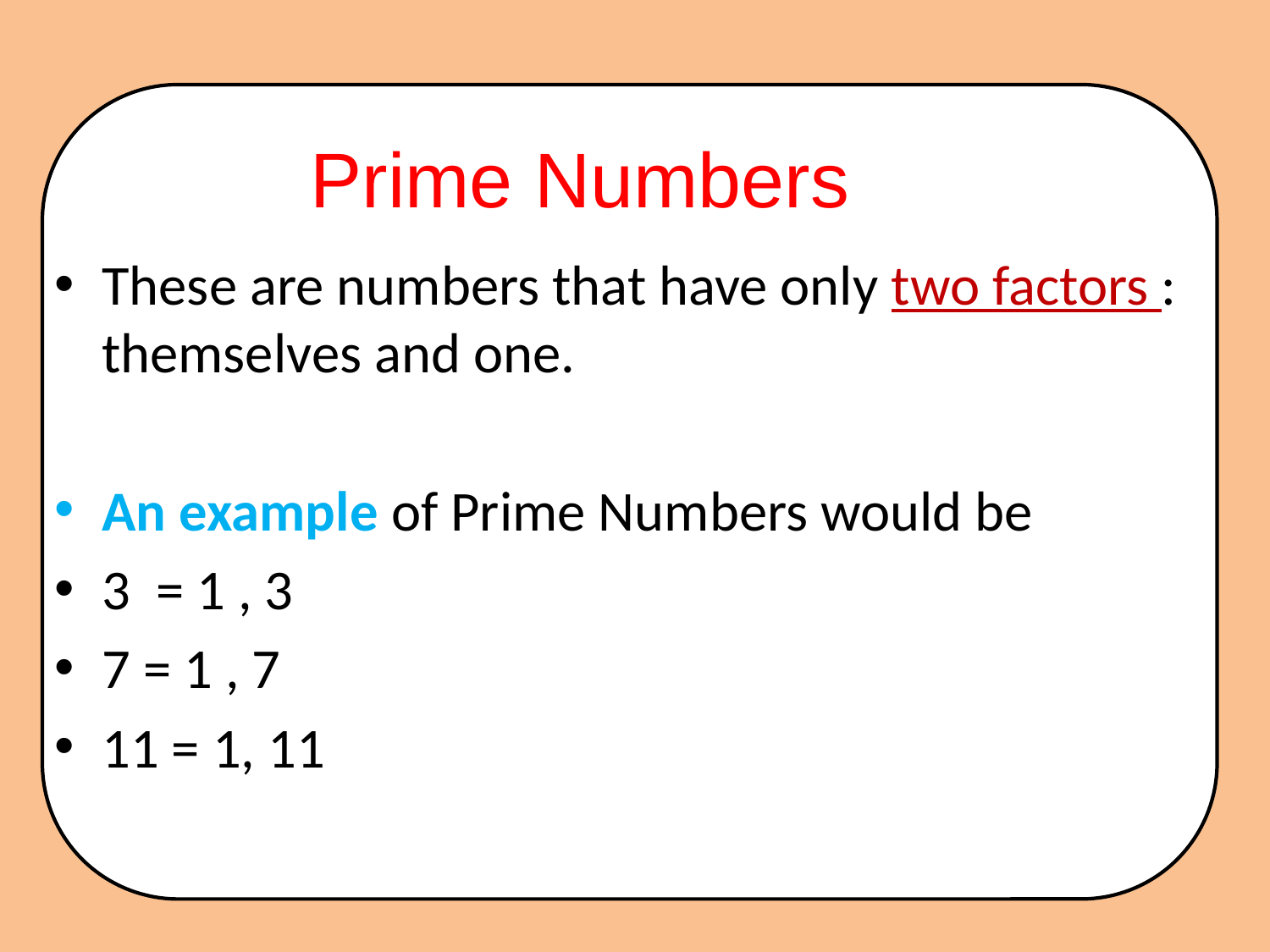

Prime Numbers

These are numbers that have only two factors : themselves and one.

An example of Prime Numbers would be
3  = 1 , 3
7 = 1 , 7
11 = 1, 11